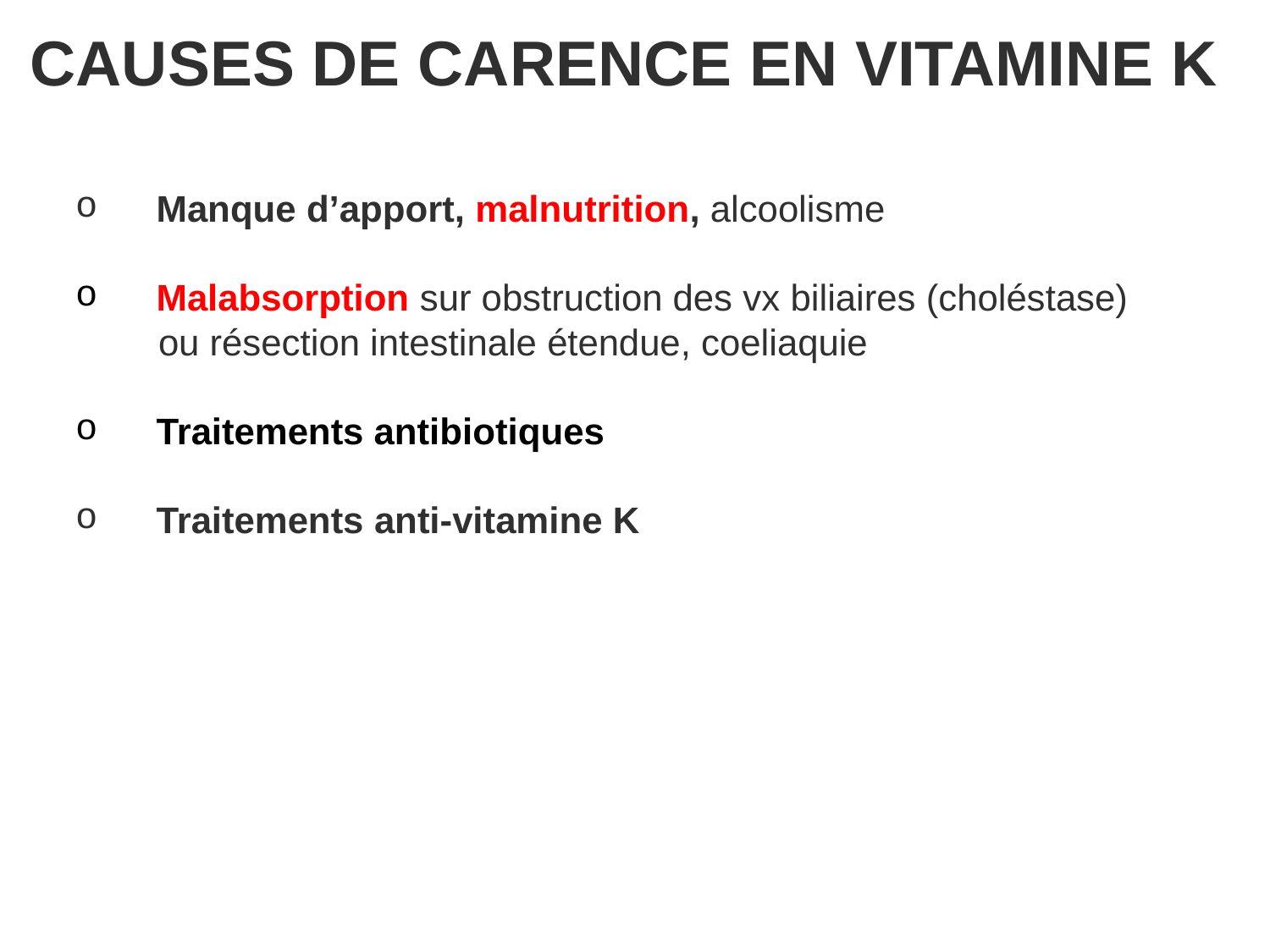

CAUSES DE CARENCE EN VITAMINE K

 Manque d’apport, malnutrition, alcoolisme

 Malabsorption sur obstruction des vx biliaires (choléstase)
        ou résection intestinale étendue, coeliaquie

 Traitements antibiotiques

 Traitements anti-vitamine K